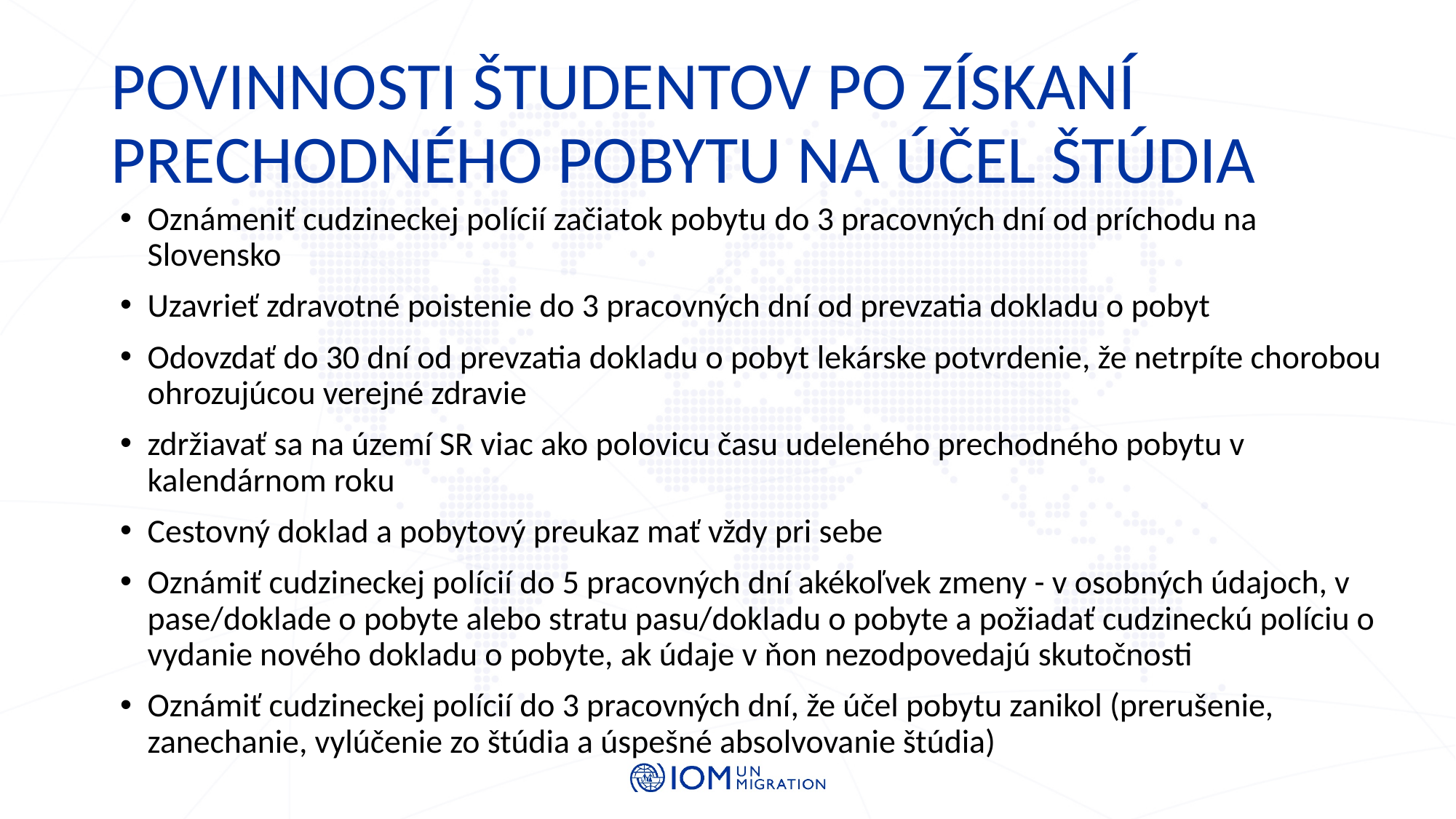

# Povinnosti Študentov po získaní prechodného pobytu na účel štúdia
Oznámeniť cudzineckej polícií začiatok pobytu do 3 pracovných dní od príchodu na Slovensko
Uzavrieť zdravotné poistenie do 3 pracovných dní od prevzatia dokladu o pobyt
Odovzdať do 30 dní od prevzatia dokladu o pobyt lekárske potvrdenie, že netrpíte chorobou ohrozujúcou verejné zdravie
zdržiavať sa na území SR viac ako polovicu času udeleného prechodného pobytu v kalendárnom roku
Cestovný doklad a pobytový preukaz mať vždy pri sebe
Oznámiť cudzineckej polícií do 5 pracovných dní akékoľvek zmeny - v osobných údajoch, v pase/doklade o pobyte alebo stratu pasu/dokladu o pobyte a požiadať cudzineckú políciu o vydanie nového dokladu o pobyte, ak údaje v ňon nezodpovedajú skutočnosti
Oznámiť cudzineckej polícií do 3 pracovných dní, že účel pobytu zanikol (prerušenie, zanechanie, vylúčenie zo štúdia a úspešné absolvovanie štúdia)